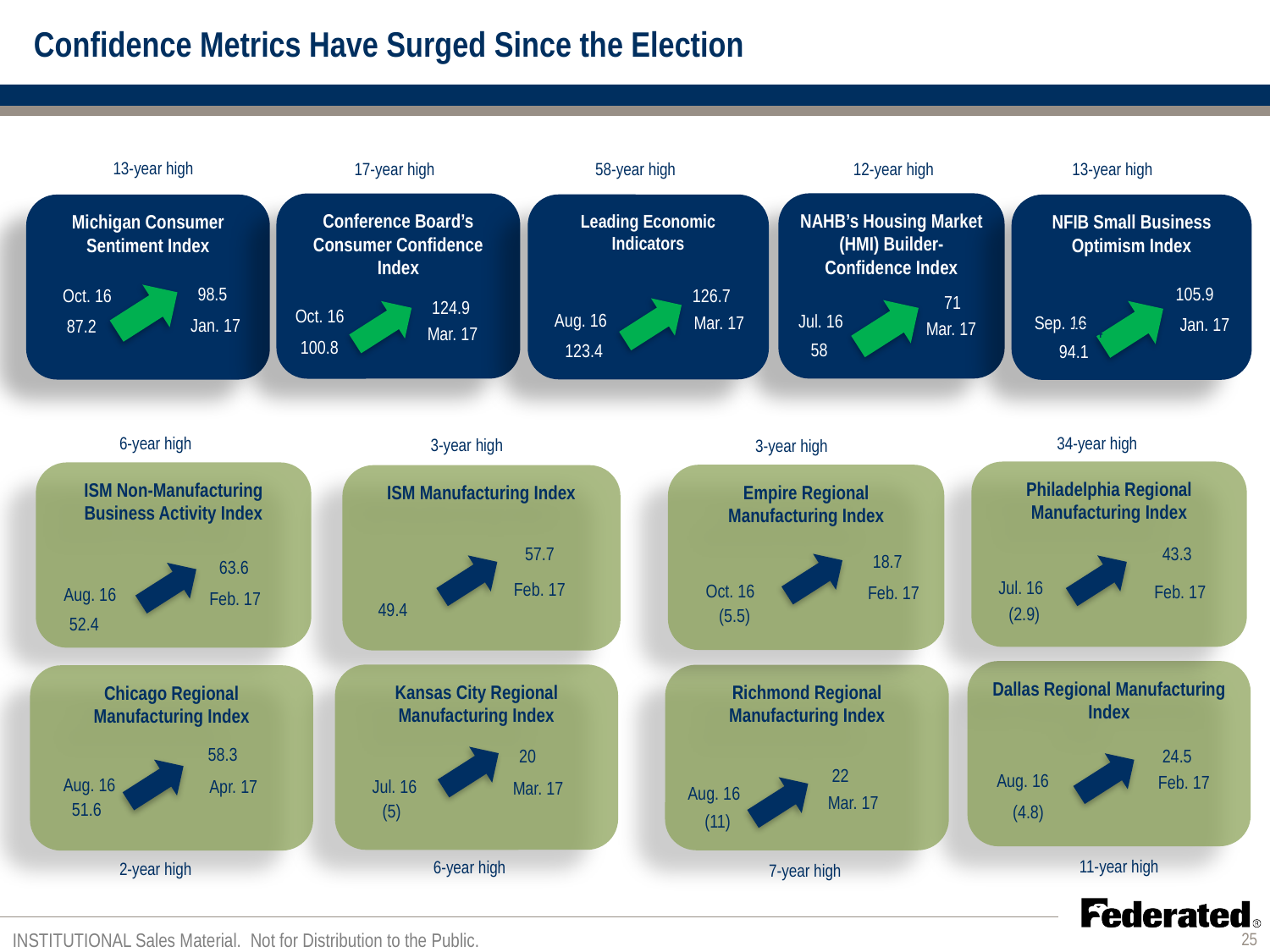

# Confidence Metrics Have Surged Since the Election

13-year high
17-year high
58-year high
12-year high
13-year high
NAHB’s Housing Market (HMI) Builder-Confidence Index
71

Jul. 16
Mar. 17
58
Conference Board’s Consumer Confidence Index
124.9
Oct. 16
Mar. 17
100.8
Leading Economic Indicators
126.7

Aug. 16
Mar. 17
123.4
Michigan Consumer Sentiment Index
98.5
Oct. 16

87.2
NFIB Small Business Optimism Index
105.9

Sep. 16
Jan. 17
94.1

Jan. 17
57.4
ISM Non-Manufacturing Business Activity Index
63.6
Aug. 16
Feb. 17
Jan. 17
6-year high
34-year high
3-year high
3-year high
Philadelphia Regional Manufacturing Index
43.3
Jul. 16
Feb. 17
(2.9)
Empire Regional Manufacturing Index
18.7
Oct. 16
(5.5)
Feb. 17
ISM Manufacturing Index
57.7
Feb. 17
49.4

52.4
Dallas Regional Manufacturing Index
24.5
Aug. 16
Feb. 17
(4.8)
Kansas City Regional Manufacturing Index
20
Jul. 16
Mar. 17
(5)
Richmond Regional Manufacturing Index
22
Aug. 16
Mar. 17
(11)
Chicago Regional Manufacturing Index
58.3
Aug. 16
Apr. 17
51.6

11-year high
6-year high
2-year high
7-year high
INSTITUTIONAL Sales Material.  Not for Distribution to the Public.
.
25